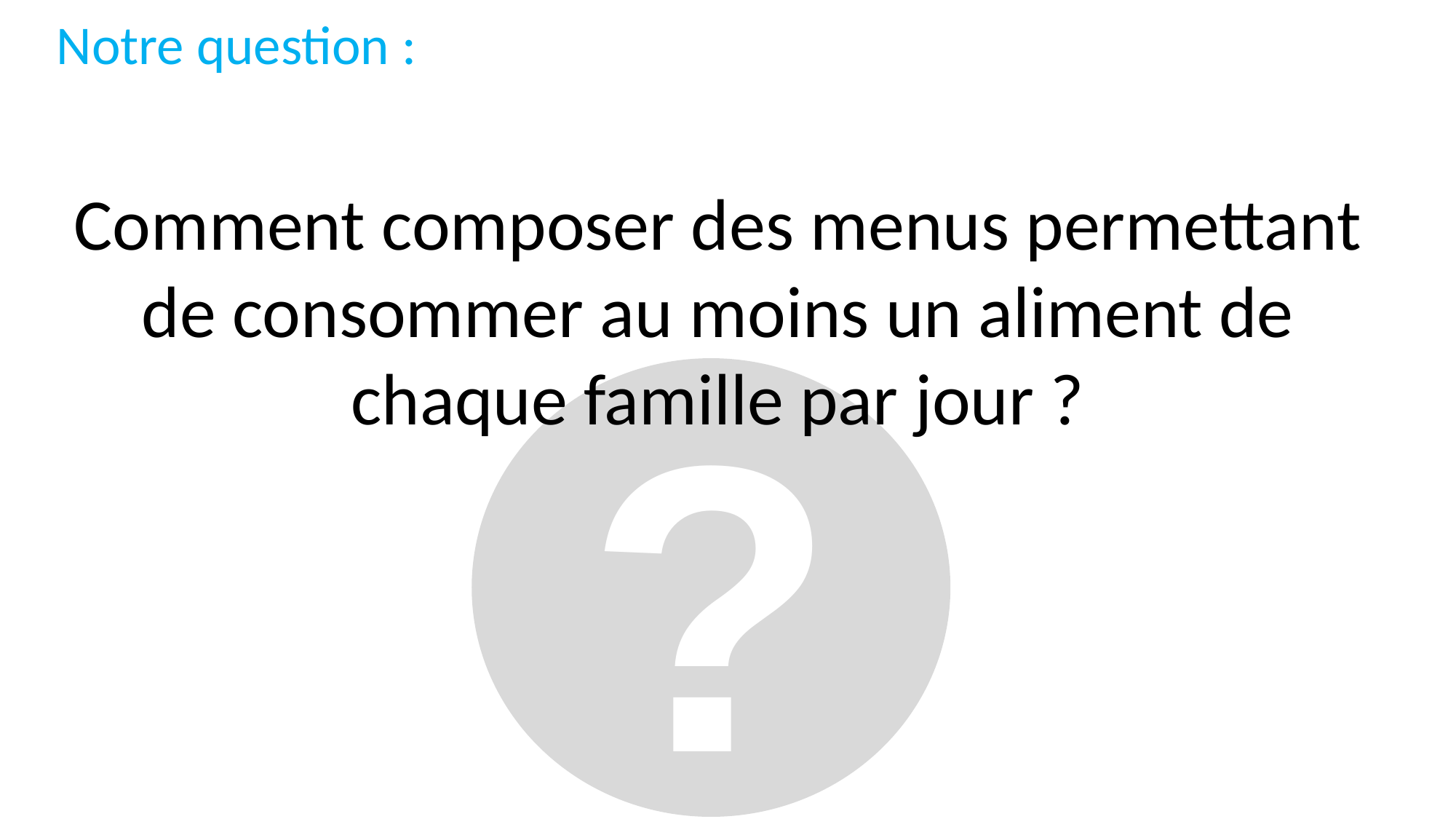

Notre question :

Comment composer des menus permettant de consommer au moins un aliment de chaque famille par jour ?
?